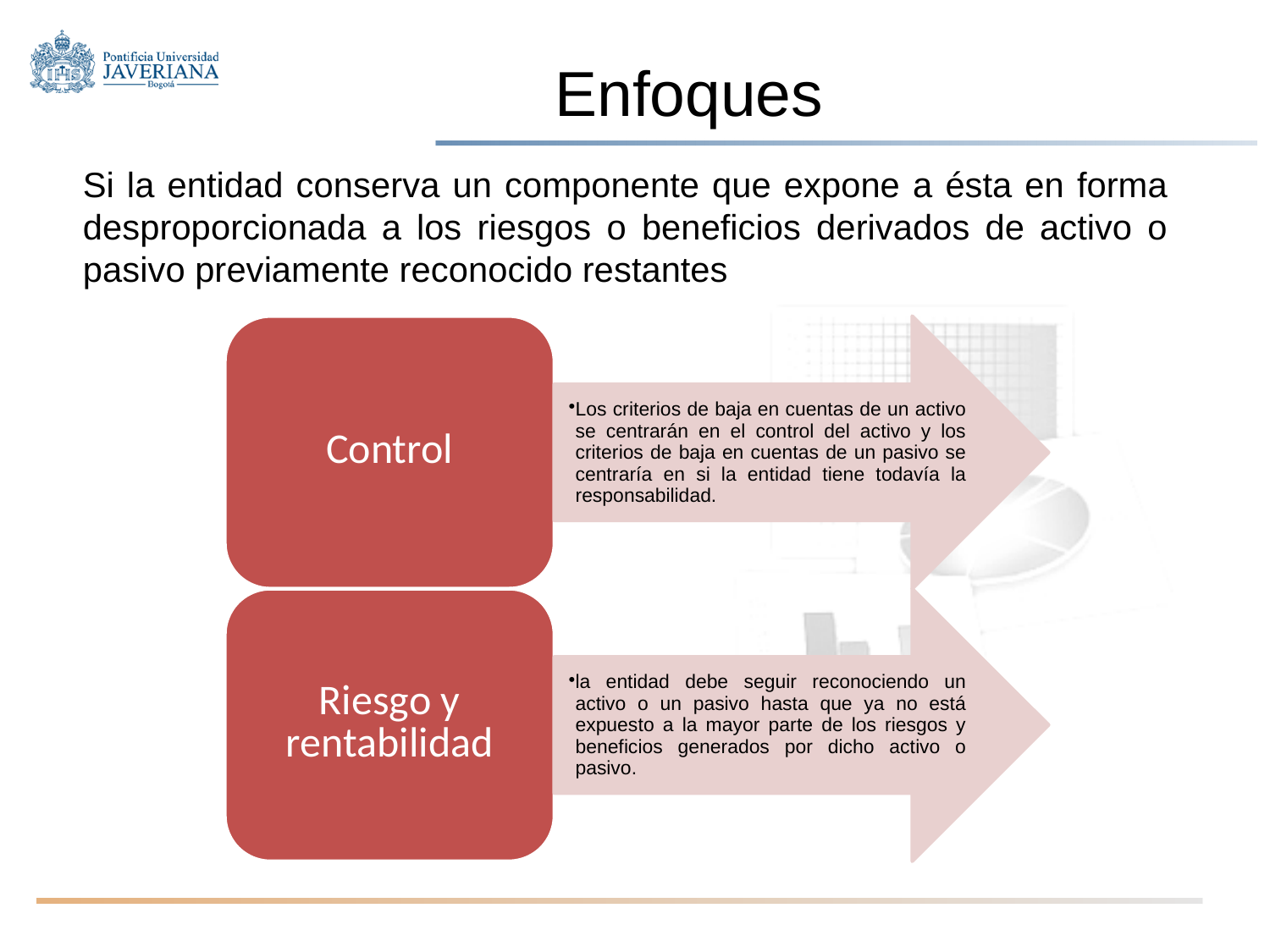

# Enfoques
Si la entidad conserva un componente que expone a ésta en forma desproporcionada a los riesgos o beneficios derivados de activo o pasivo previamente reconocido restantes
Control
Los criterios de baja en cuentas de un activo se centrarán en el control del activo y los criterios de baja en cuentas de un pasivo se centraría en si la entidad tiene todavía la responsabilidad.
Riesgo y rentabilidad
la entidad debe seguir reconociendo un activo o un pasivo hasta que ya no está expuesto a la mayor parte de los riesgos y beneficios generados por dicho activo o pasivo.